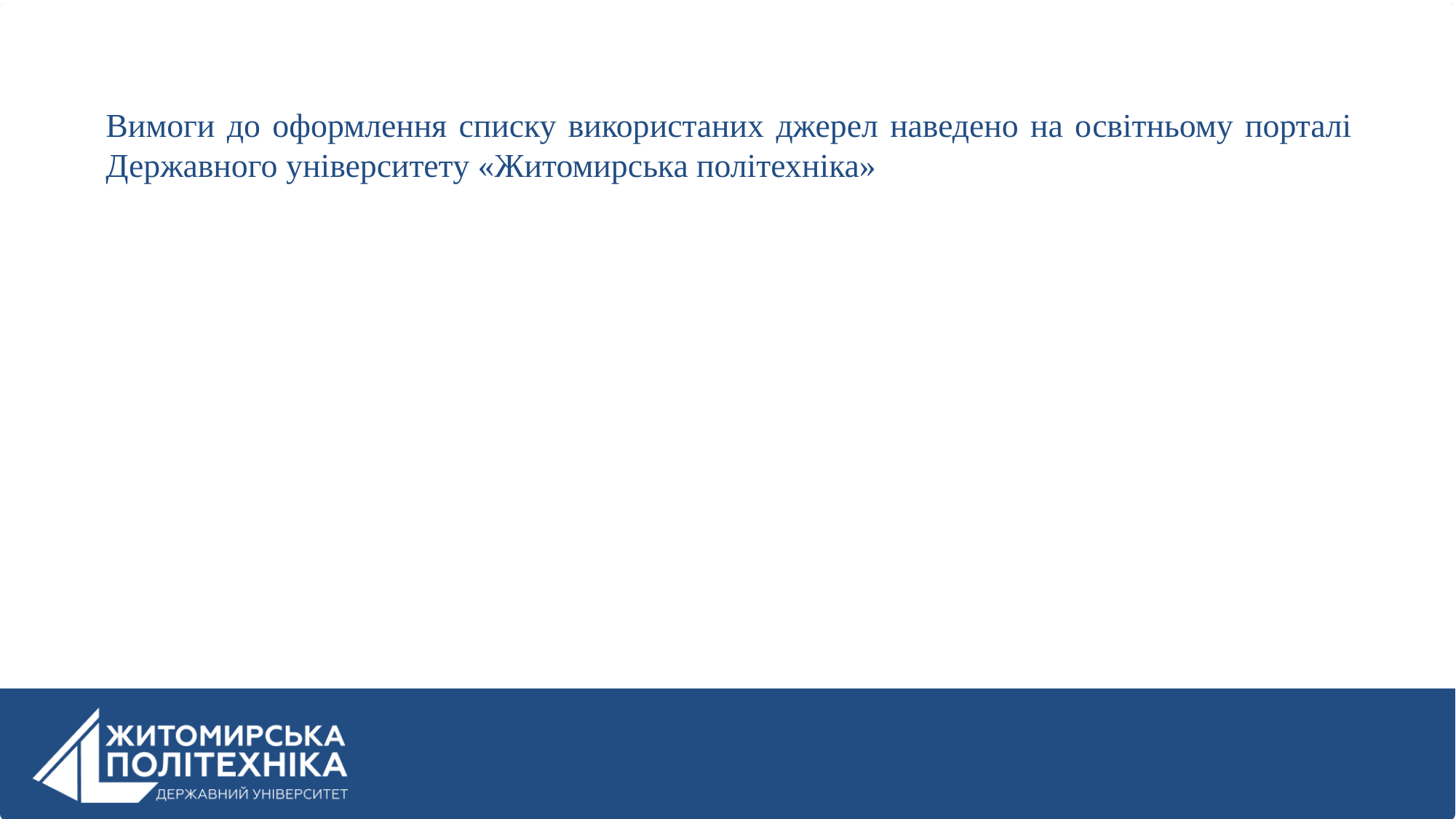

Вимоги до оформлення списку використаних джерел наведено на освітньому порталі Державного університету «Житомирська політехніка»